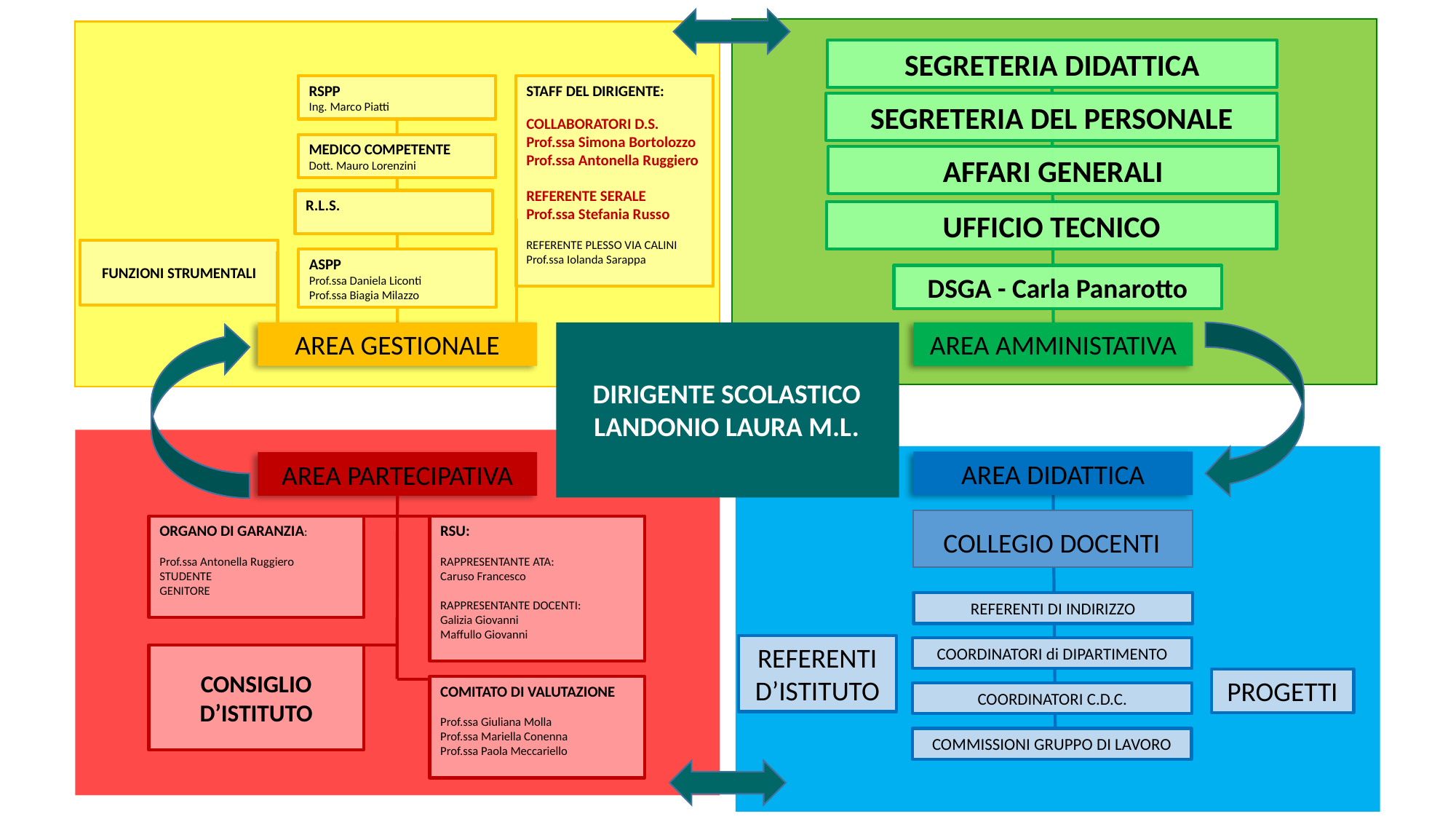

SEGRETERIA DIDATTICA

RSPP
Ing. Marco Piatti
STAFF DEL DIRIGENTE:

COLLABORATORI D.S.
Prof.ssa Simona Bortolozzo
Prof.ssa Antonella Ruggiero

REFERENTE SERALE
Prof.ssa Stefania Russo

REFERENTE PLESSO VIA CALINI
Prof.ssa Iolanda Sarappa

SEGRETERIA DEL PERSONALE
MEDICO COMPETENTE
Dott. Mauro Lorenzini
AFFARI GENERALI
R.L.S.

UFFICIO TECNICO

FUNZIONI STRUMENTALI

ASPP
Prof.ssa Daniela Liconti
Prof.ssa Biagia Milazzo
DSGA - Carla Panarotto

AREA GESTIONALE

AREA AMMINISTATIVA

DIRIGENTE SCOLASTICO
LANDONIO LAURA M.L.

AREA DIDATTICA
AREA PARTECIPATIVA

ORGANO DI GARANZIA:

Prof.ssa Antonella Ruggiero
STUDENTE
GENITORE

RSU:

RAPPRESENTANTE ATA:
Caruso Francesco

RAPPRESENTANTE DOCENTI:
Galizia Giovanni
Maffullo Giovanni

COLLEGIO DOCENTI
REFERENTI DI INDIRIZZO

REFERENTI
D’ISTITUTO
COORDINATORI di DIPARTIMENTO

CONSIGLIO D’ISTITUTO

PROGETTI
COMITATO DI VALUTAZIONE

Prof.ssa Giuliana Molla
Prof.ssa Mariella Conenna
Prof.ssa Paola Meccariello

COORDINATORI C.D.C.

COMMISSIONI GRUPPO DI LAVORO